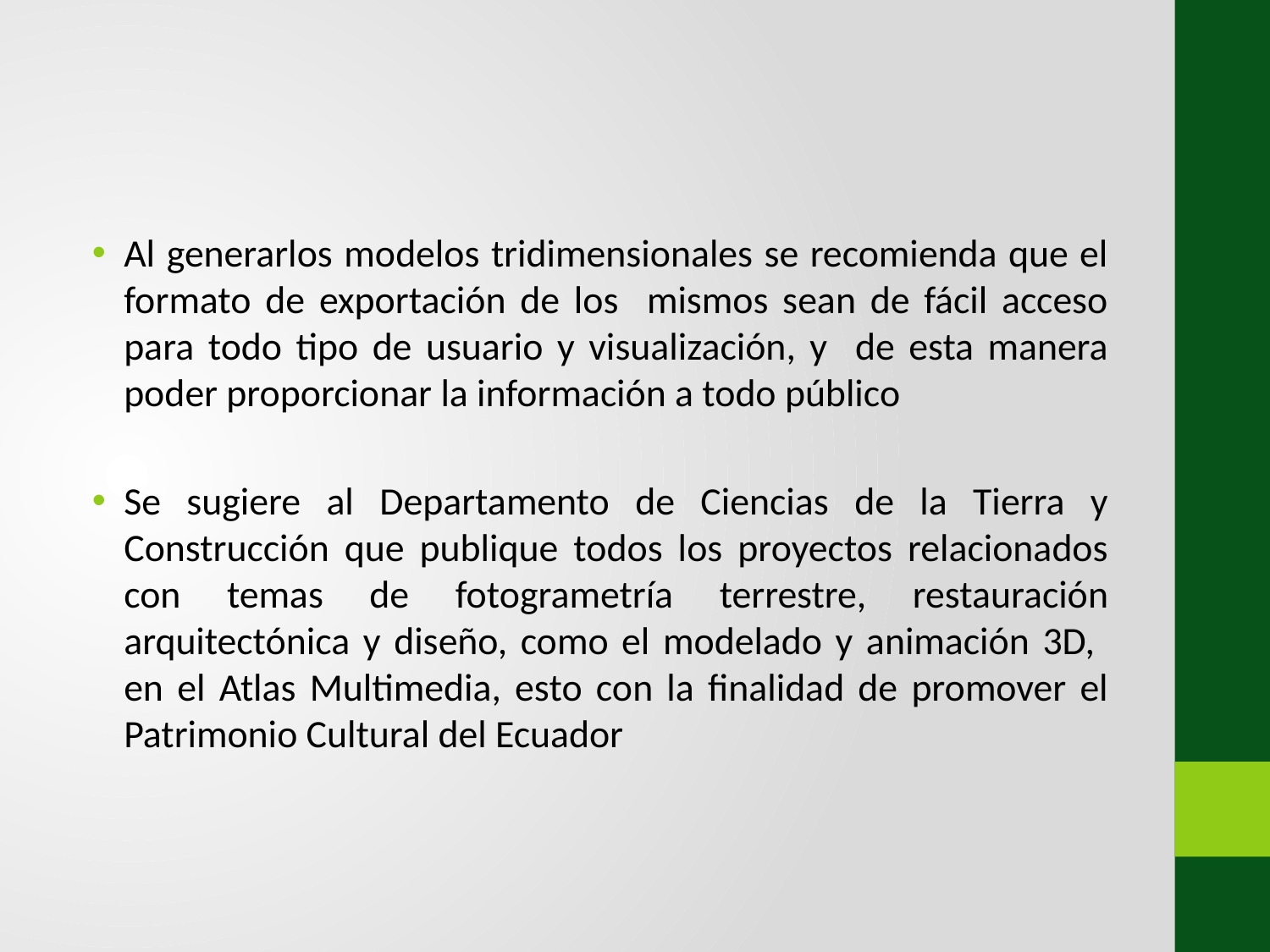

#
Al generarlos modelos tridimensionales se recomienda que el formato de exportación de los  mismos sean de fácil acceso para todo tipo de usuario y visualización, y  de esta manera poder proporcionar la información a todo público

Se sugiere al Departamento de Ciencias de la Tierra y Construcción que publique todos los proyectos relacionados con temas de fotogrametría terrestre, restauración arquitectónica y diseño, como el modelado y animación 3D,  en el Atlas Multimedia, esto con la finalidad de promover el Patrimonio Cultural del Ecuador